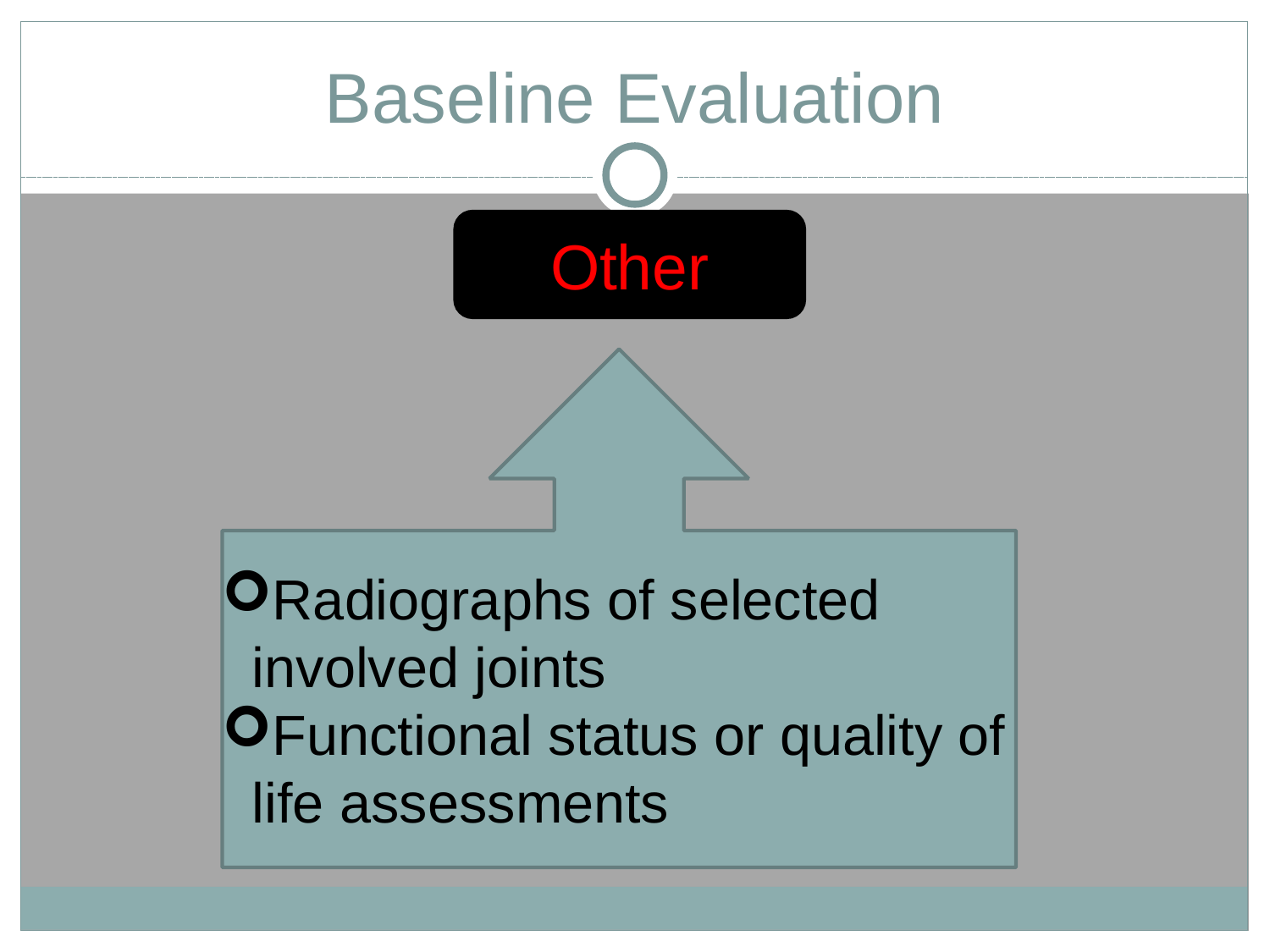

# Baseline Evaluation

Other

Radiographs of selected involved joints
Functional status or quality of life assessments